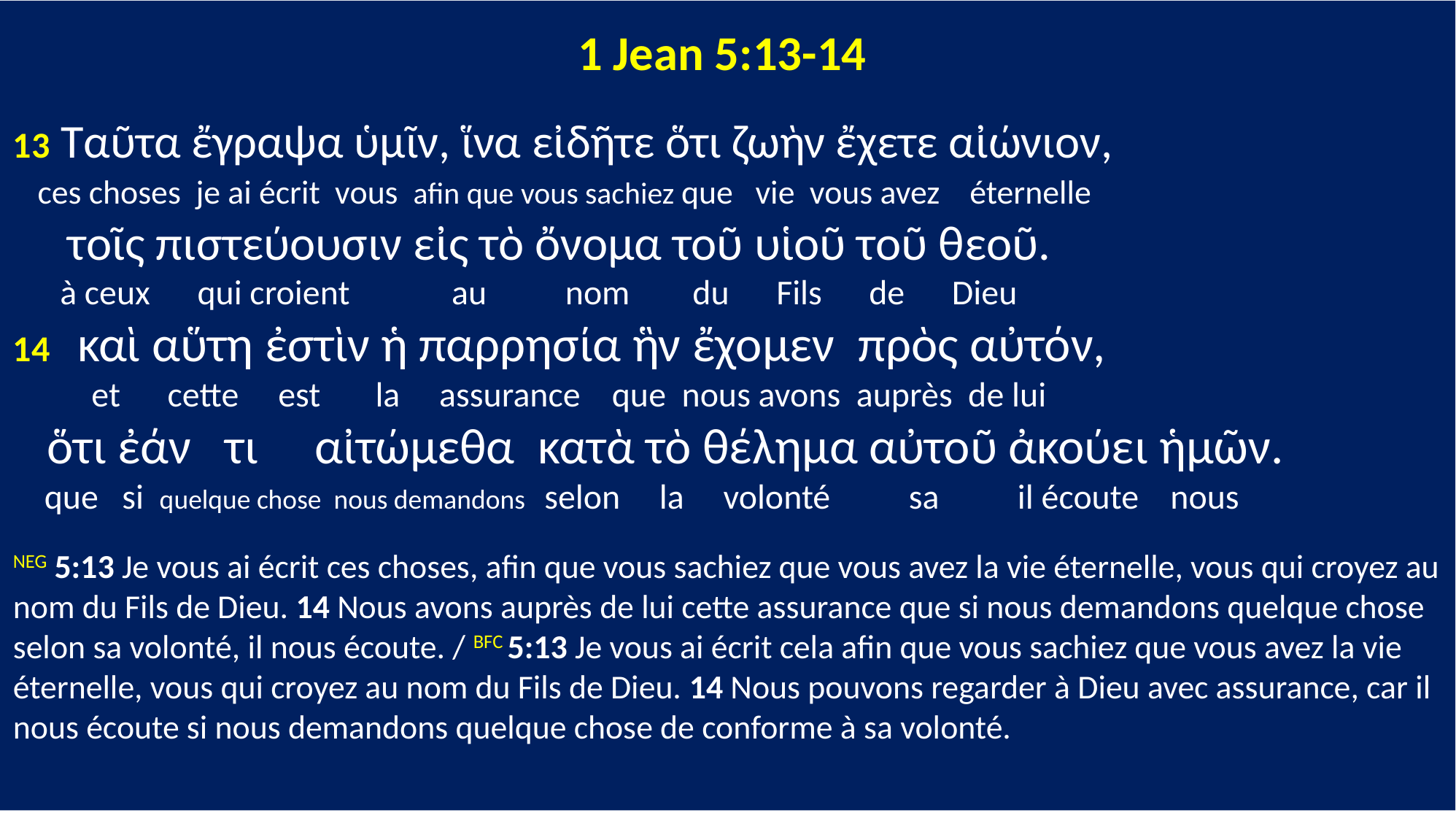

1 Jean 5:13-14

13 Ταῦτα ἔγραψα ὑμῖν, ἵνα εἰδῆτε ὅτι ζωὴν ἔχετε αἰώνιον,
   ces choses  je ai écrit  vous  afin que vous sachiez que   vie  vous avez    éternelle
     τοῖς πιστεύουσιν εἰς τὸ ὄνομα τοῦ υἱοῦ τοῦ θεοῦ.
      à ceux      qui croient             au          nom        du      Fils      de      Dieu
14   καὶ αὕτη ἐστὶν ἡ παρρησία ἣν ἔχομεν  πρὸς αὐτόν,
          et      cette     est       la     assurance    que  nous avons  auprès  de lui
   ὅτι ἐάν   τι     αἰτώμεθα  κατὰ τὸ θέλημα αὐτοῦ ἀκούει ἡμῶν.
    que   si  quelque chose  nous demandons   selon     la     volonté          sa          il écoute    nous

NEG 5:13 Je vous ai écrit ces choses, afin que vous sachiez que vous avez la vie éternelle, vous qui croyez au nom du Fils de Dieu. 14 Nous avons auprès de lui cette assurance que si nous demandons quelque chose selon sa volonté, il nous écoute. / BFC 5:13 Je vous ai écrit cela afin que vous sachiez que vous avez la vie éternelle, vous qui croyez au nom du Fils de Dieu. 14 Nous pouvons regarder à Dieu avec assurance, car il nous écoute si nous demandons quelque chose de conforme à sa volonté.